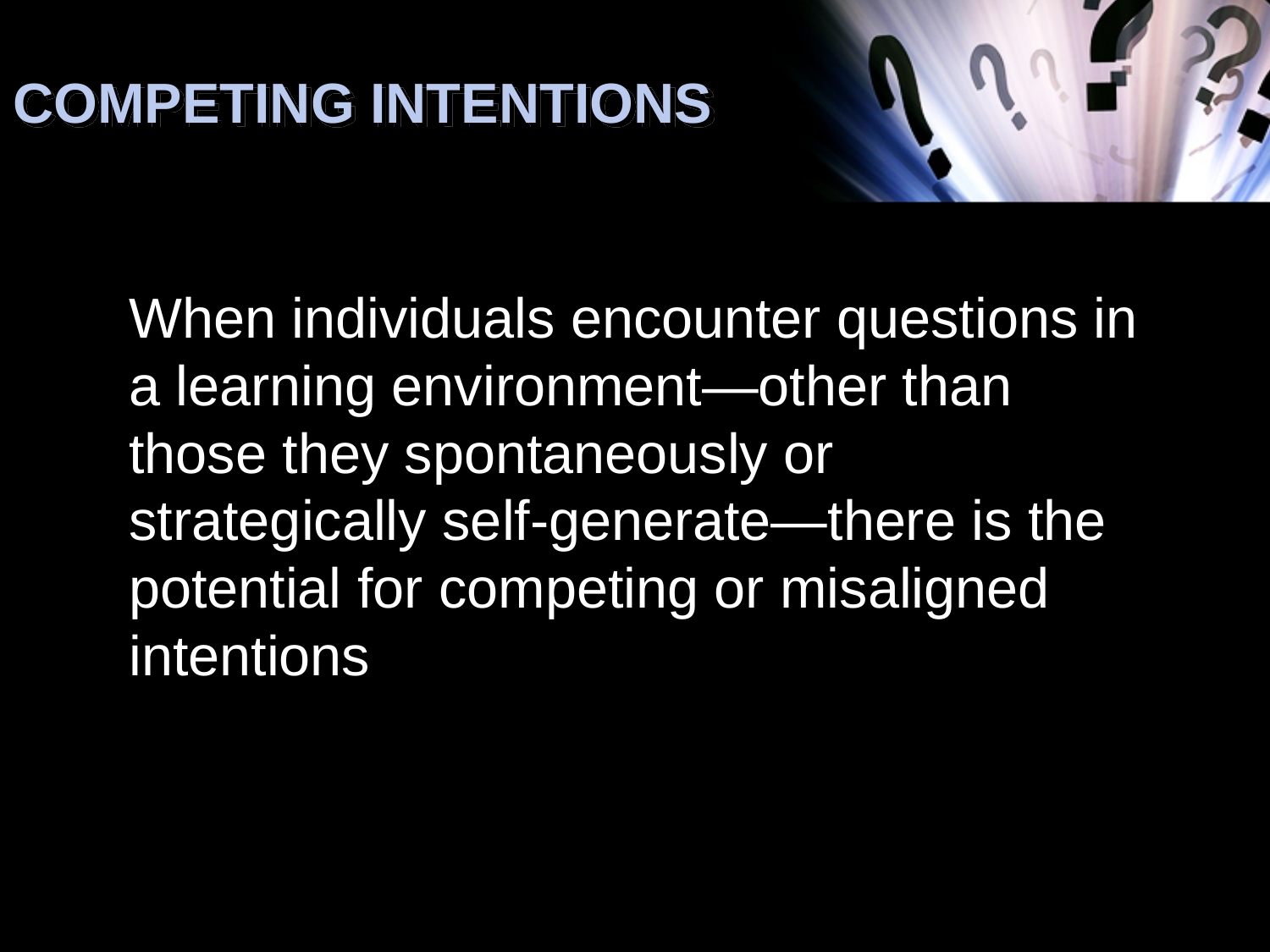

# COMPETING INTENTIONS
When individuals encounter questions in a learning environment—other than those they spontaneously or strategically self-generate—there is the potential for competing or misaligned intentions